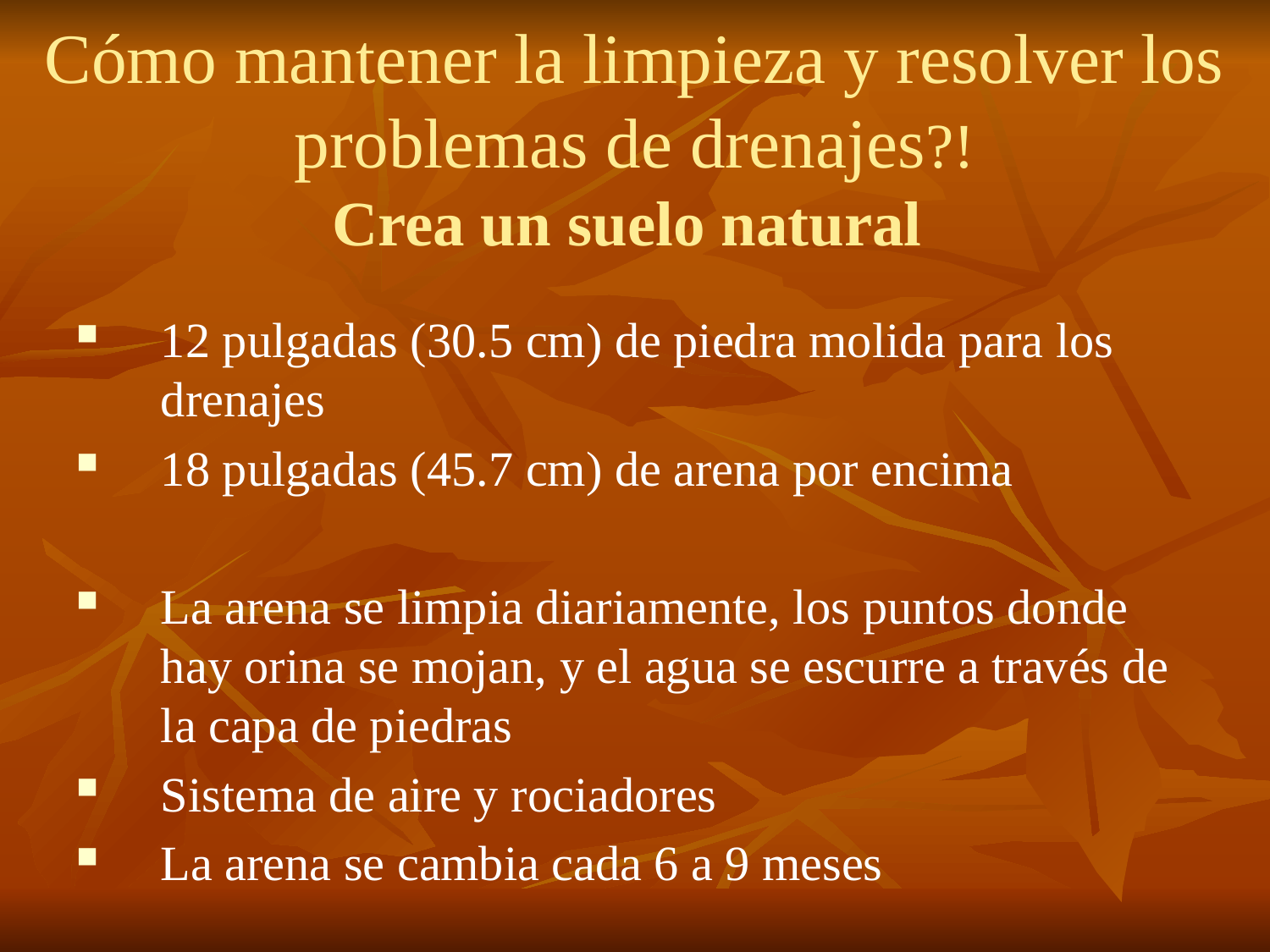

# Cómo mantener la limpieza y resolver los problemas de drenajes?! Crea un suelo natural

12 pulgadas (30.5 cm) de piedra molida para los drenajes
18 pulgadas (45.7 cm) de arena por encima

La arena se limpia diariamente, los puntos donde hay orina se mojan, y el agua se escurre a través de la capa de piedras
Sistema de aire y rociadores
La arena se cambia cada 6 a 9 meses